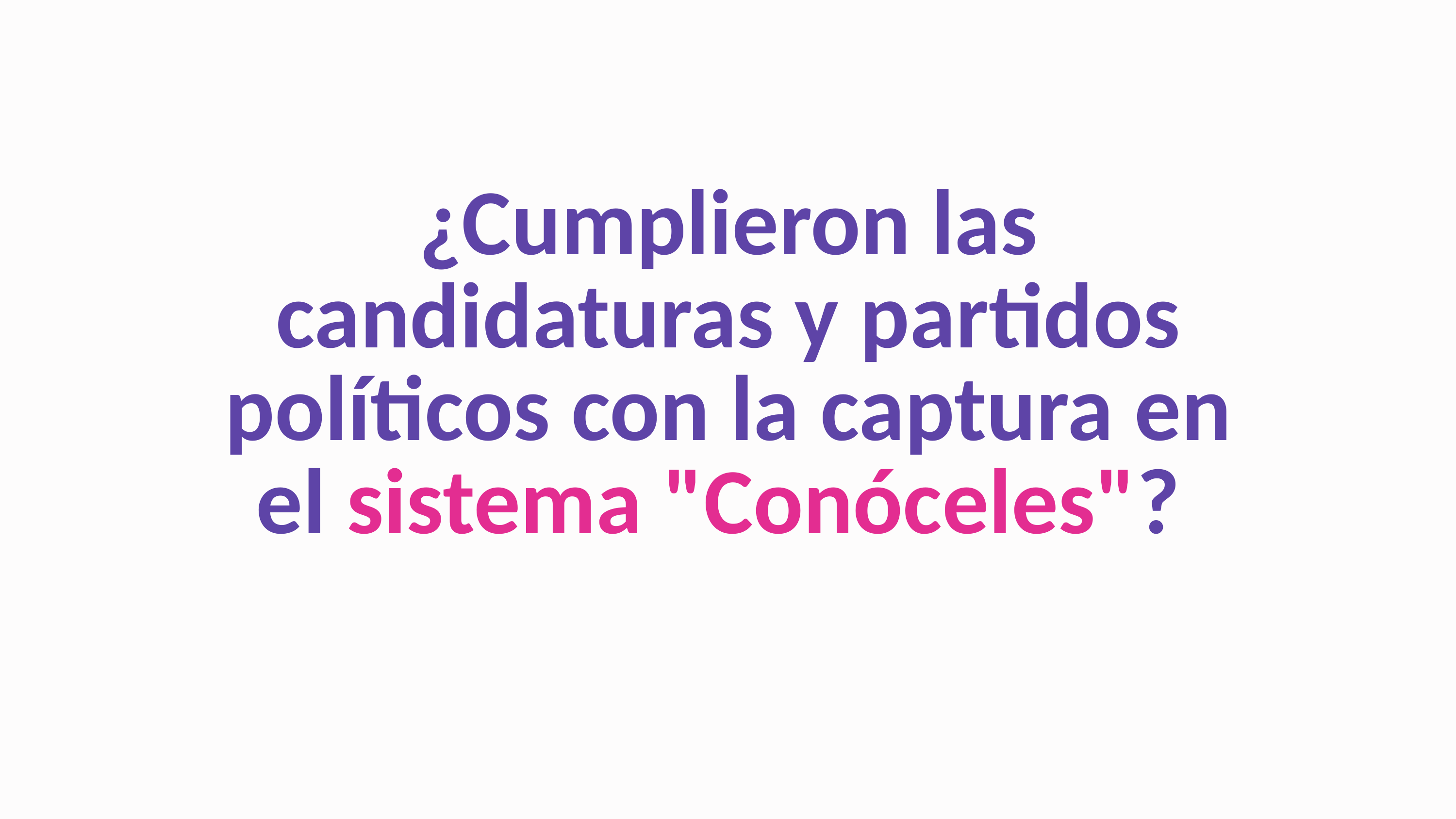

¿Cumplieron las candidaturas y partidos políticos con la captura en el sistema "Conóceles"?